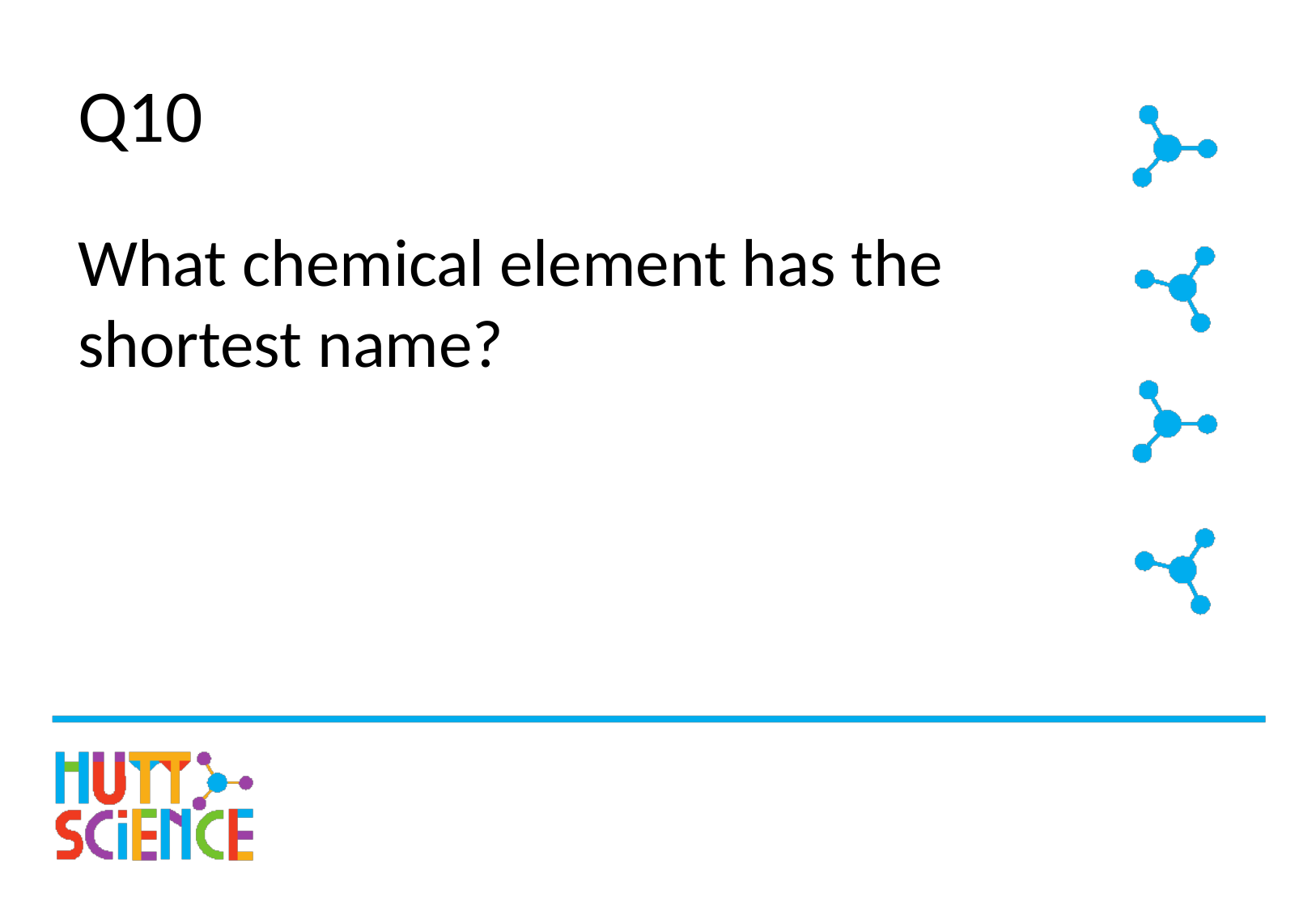

# Q10
What chemical element has the shortest name?